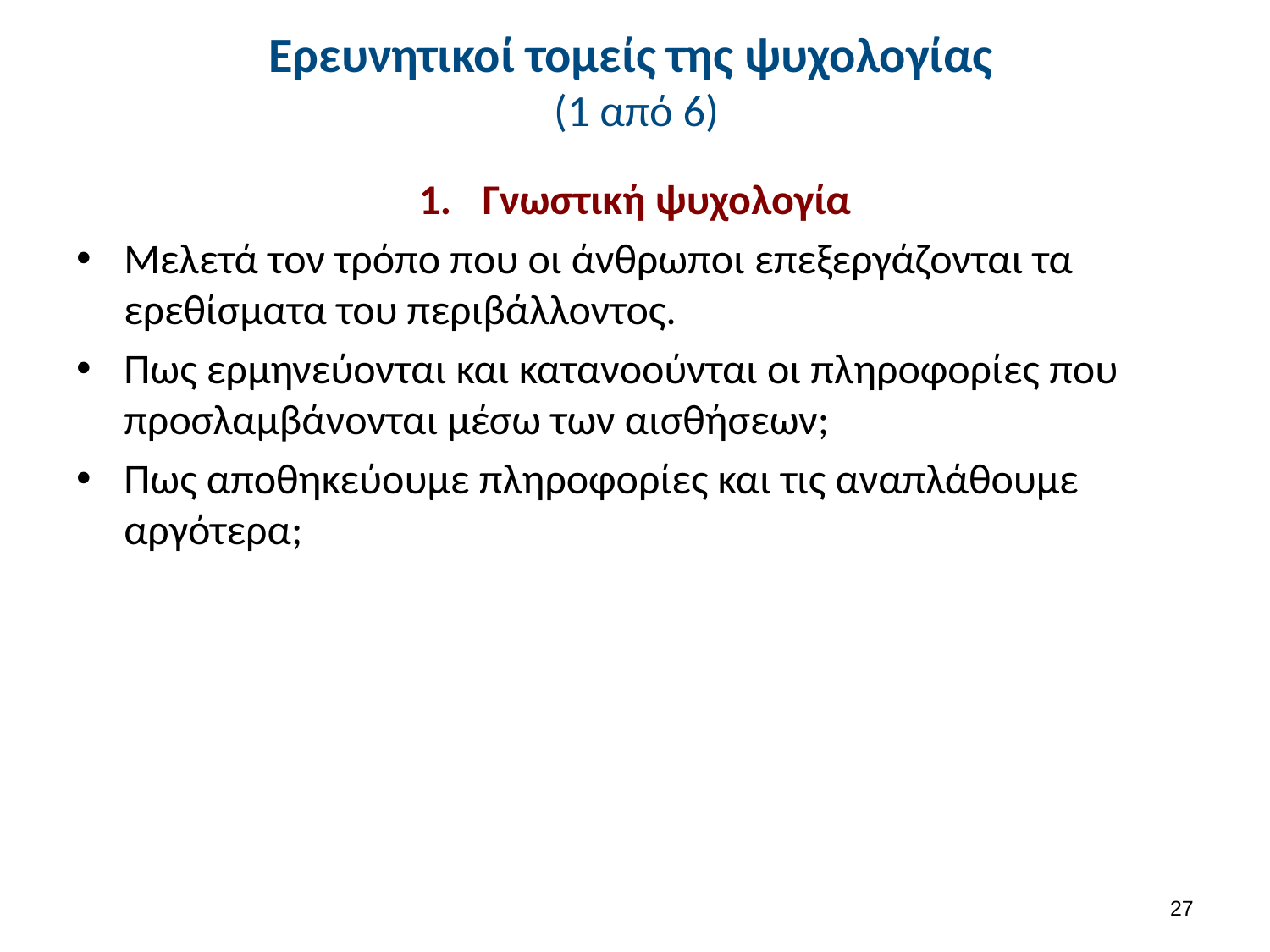

# Ερευνητικοί τομείς της ψυχολογίας (1 από 6)
Γνωστική ψυχολογία
Μελετά τον τρόπο που οι άνθρωποι επεξεργάζονται τα ερεθίσματα του περιβάλλοντος.
Πως ερμηνεύονται και κατανοούνται οι πληροφορίες που προσλαμβάνονται μέσω των αισθήσεων;
Πως αποθηκεύουμε πληροφορίες και τις αναπλάθουμε αργότερα;

27